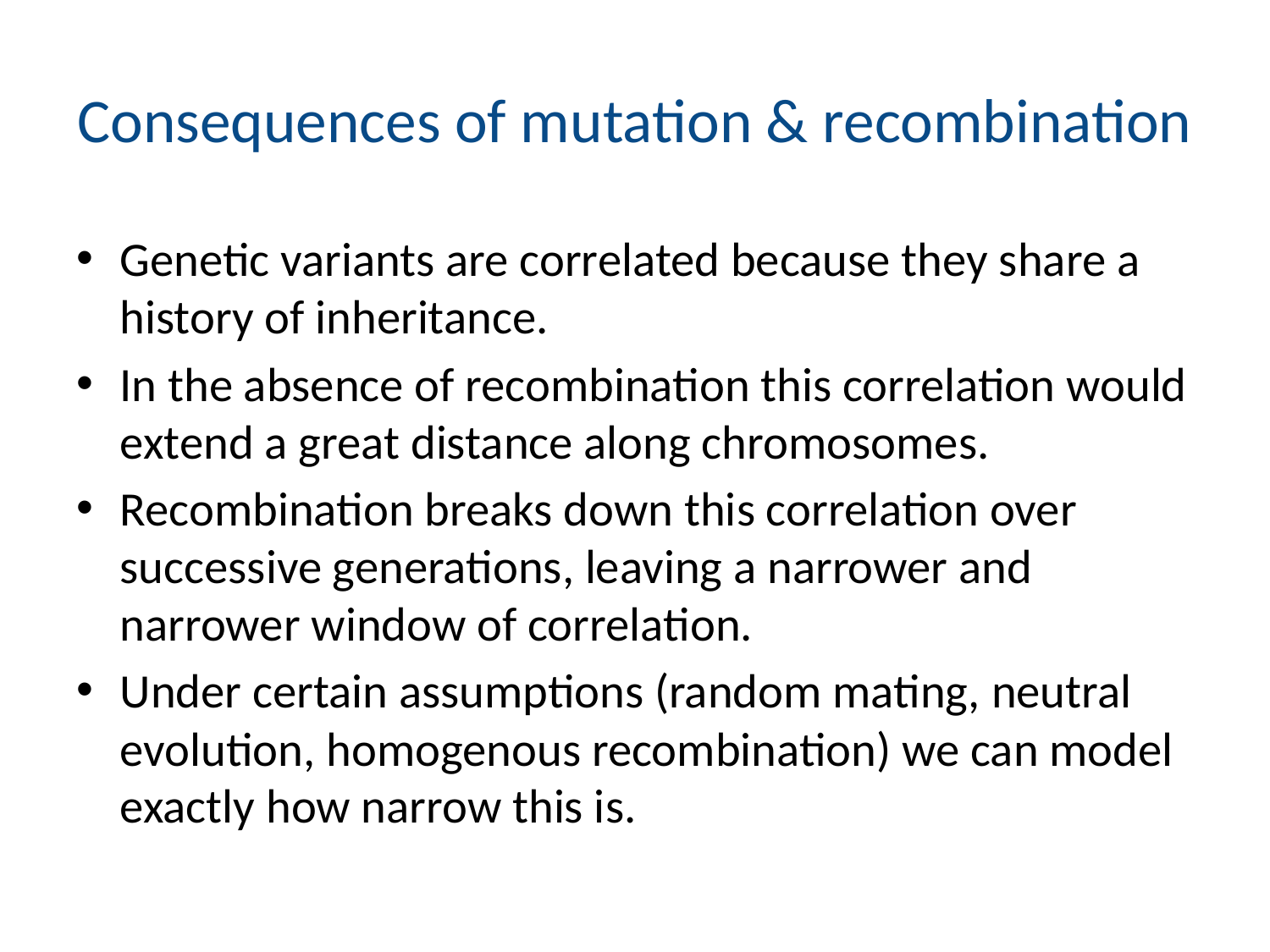

# Consequences of mutation & recombination
Genetic variants are correlated because they share a history of inheritance.
In the absence of recombination this correlation would extend a great distance along chromosomes.
Recombination breaks down this correlation over successive generations, leaving a narrower and narrower window of correlation.
Under certain assumptions (random mating, neutral evolution, homogenous recombination) we can model exactly how narrow this is.